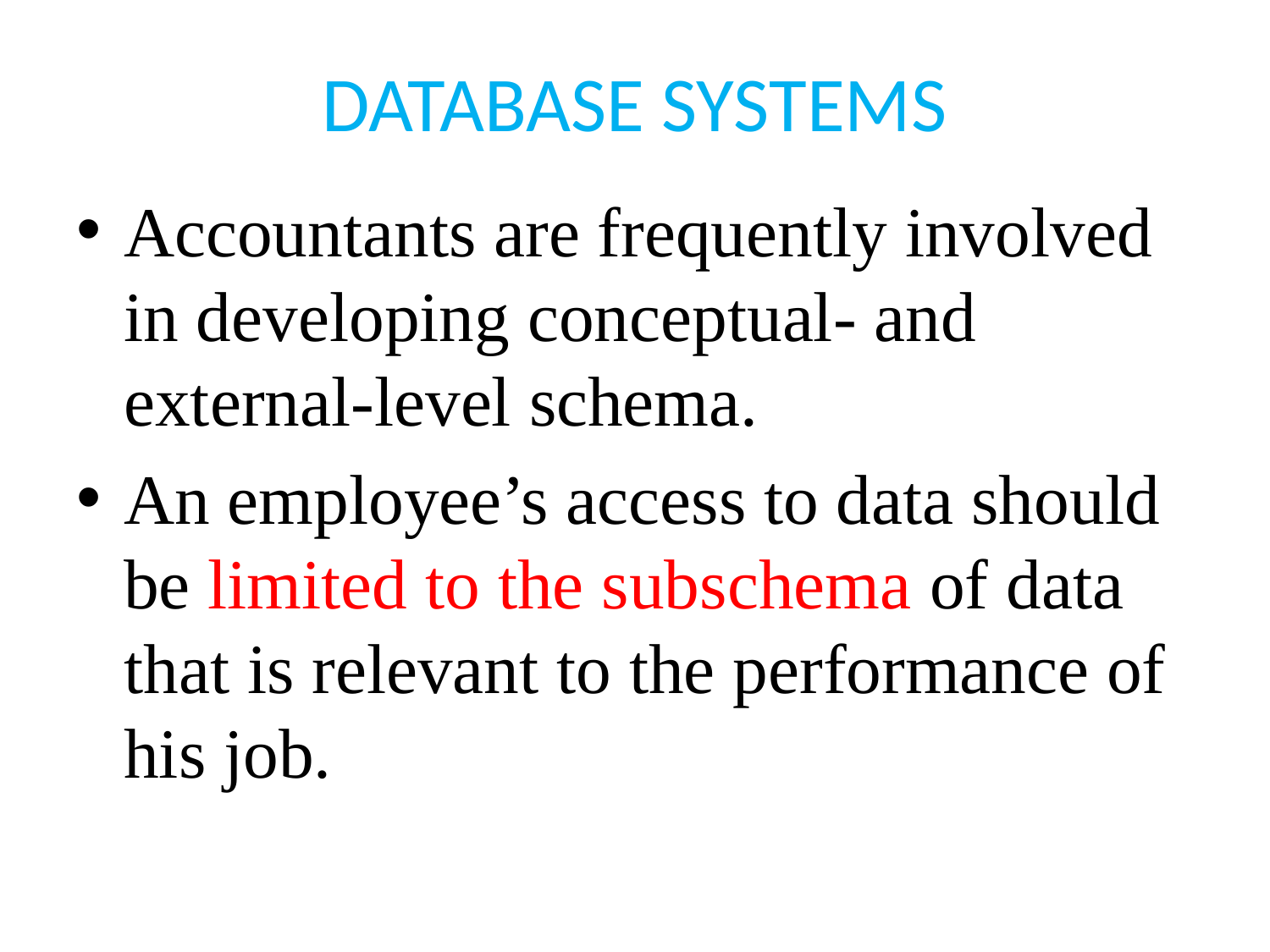

# DATABASE SYSTEMS
Accountants are frequently involved in developing conceptual- and external-level schema.
An employee’s access to data should be limited to the subschema of data that is relevant to the performance of his job.